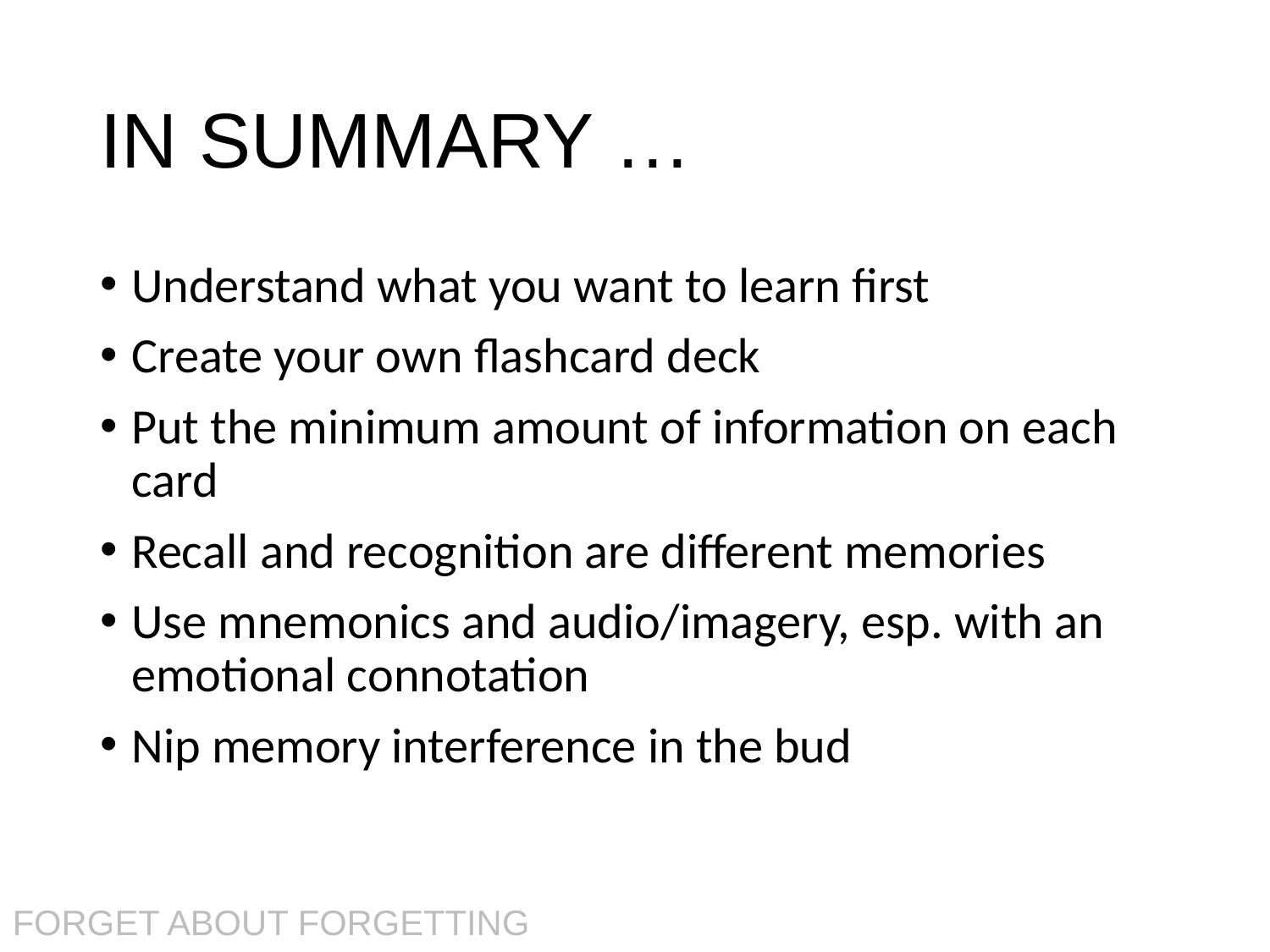

# IN SUMMARY …
Understand what you want to learn first
Create your own flashcard deck
Put the minimum amount of information on each card
Recall and recognition are different memories
Use mnemonics and audio/imagery, esp. with an emotional connotation
Nip memory interference in the bud
FORGET ABOUT FORGETTING